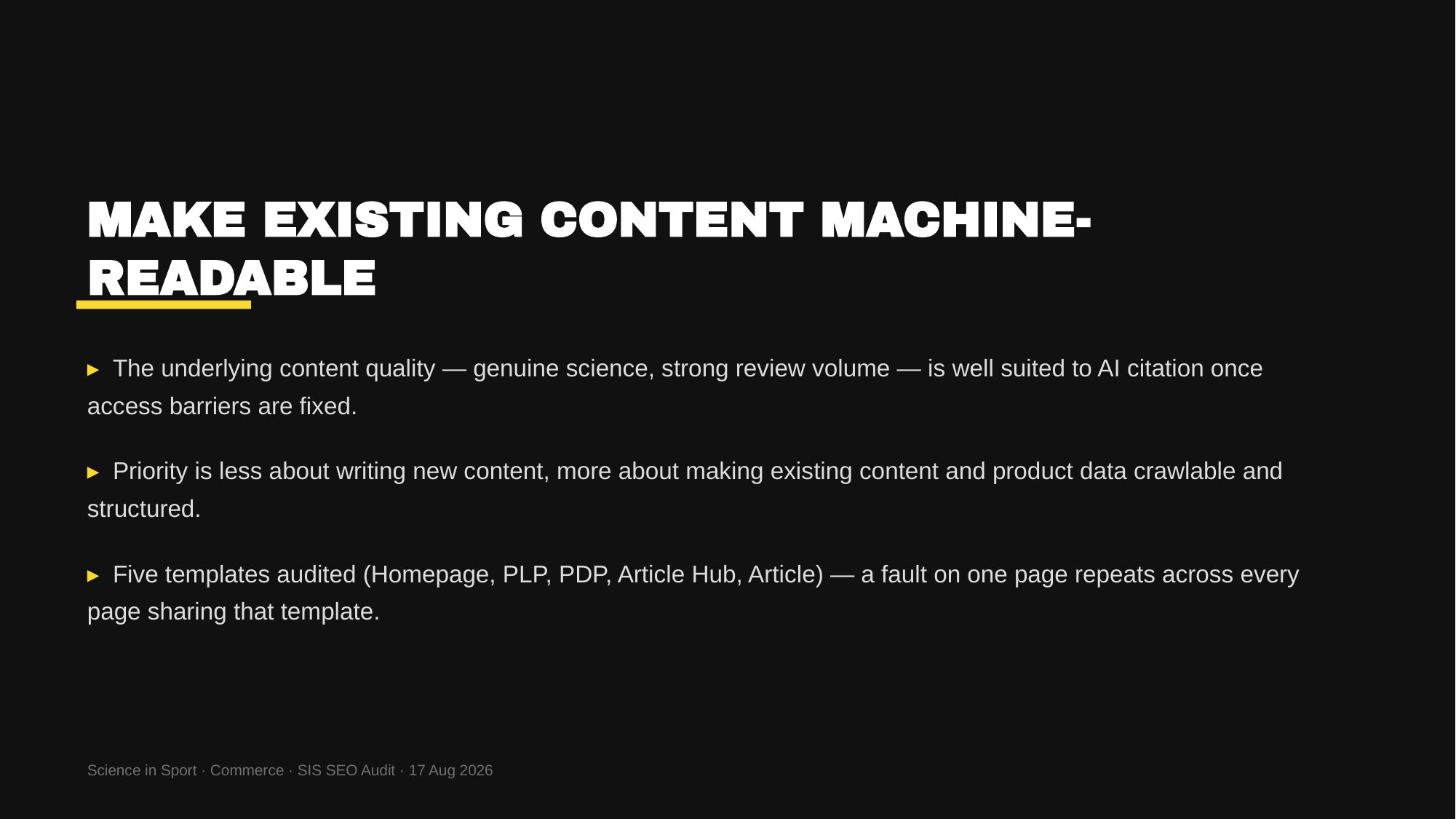

MAKE EXISTING CONTENT MACHINE-READABLE

▸  The underlying content quality — genuine science, strong review volume — is well suited to AI citation once access barriers are fixed.
▸  Priority is less about writing new content, more about making existing content and product data crawlable and structured.
▸  Five templates audited (Homepage, PLP, PDP, Article Hub, Article) — a fault on one page repeats across every page sharing that template.
Science in Sport · Commerce · SIS SEO Audit · 17 Aug 2026